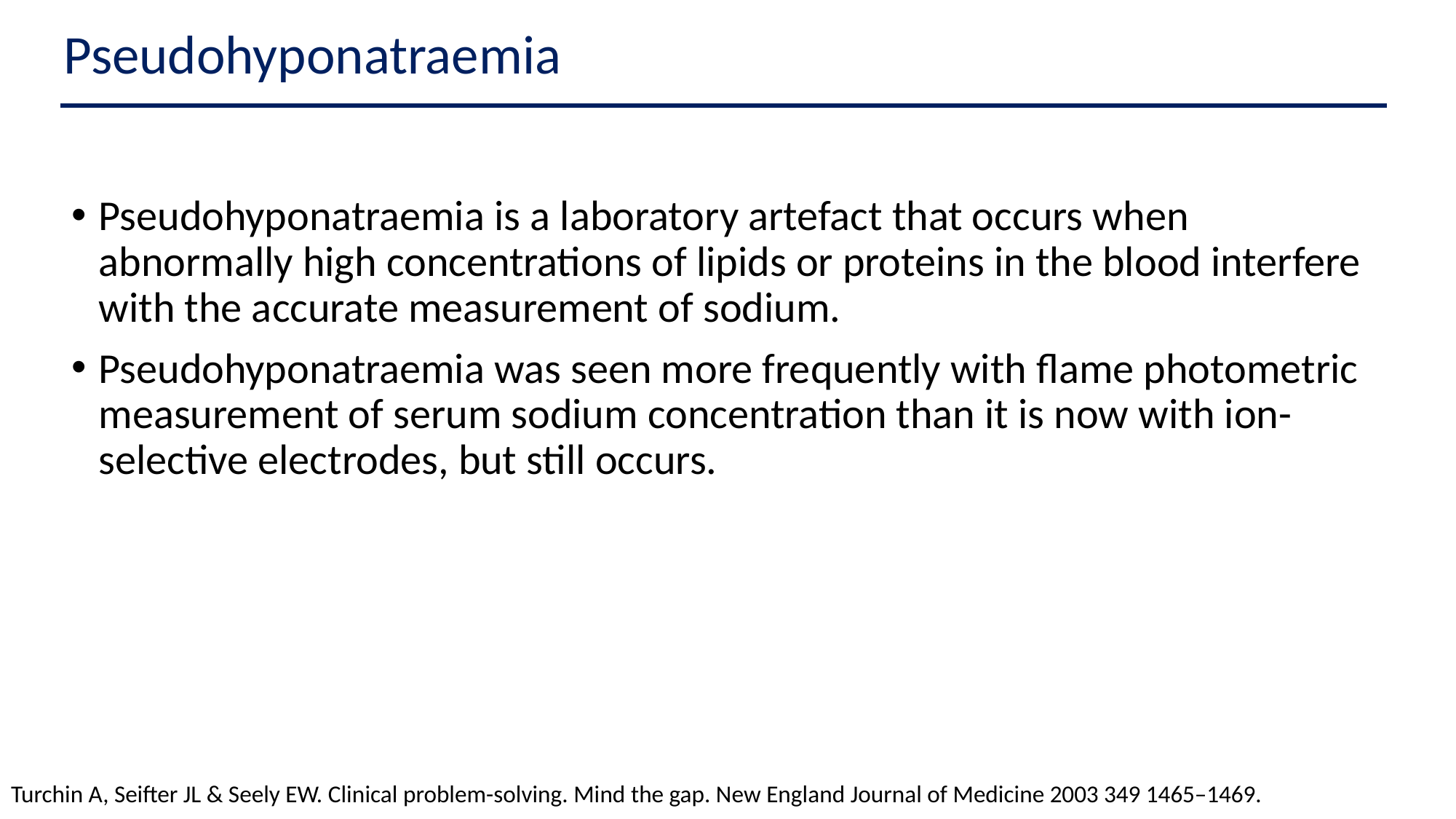

Pseudohyponatraemia
Pseudohyponatraemia is a laboratory artefact that occurs when abnormally high concentrations of lipids or proteins in the blood interfere with the accurate measurement of sodium.
Pseudohyponatraemia was seen more frequently with flame photometric measurement of serum sodium concentration than it is now with ion-selective electrodes, but still occurs.

Turchin A, Seifter JL & Seely EW. Clinical problem-solving. Mind the gap. New England Journal of Medicine 2003 349 1465–1469.